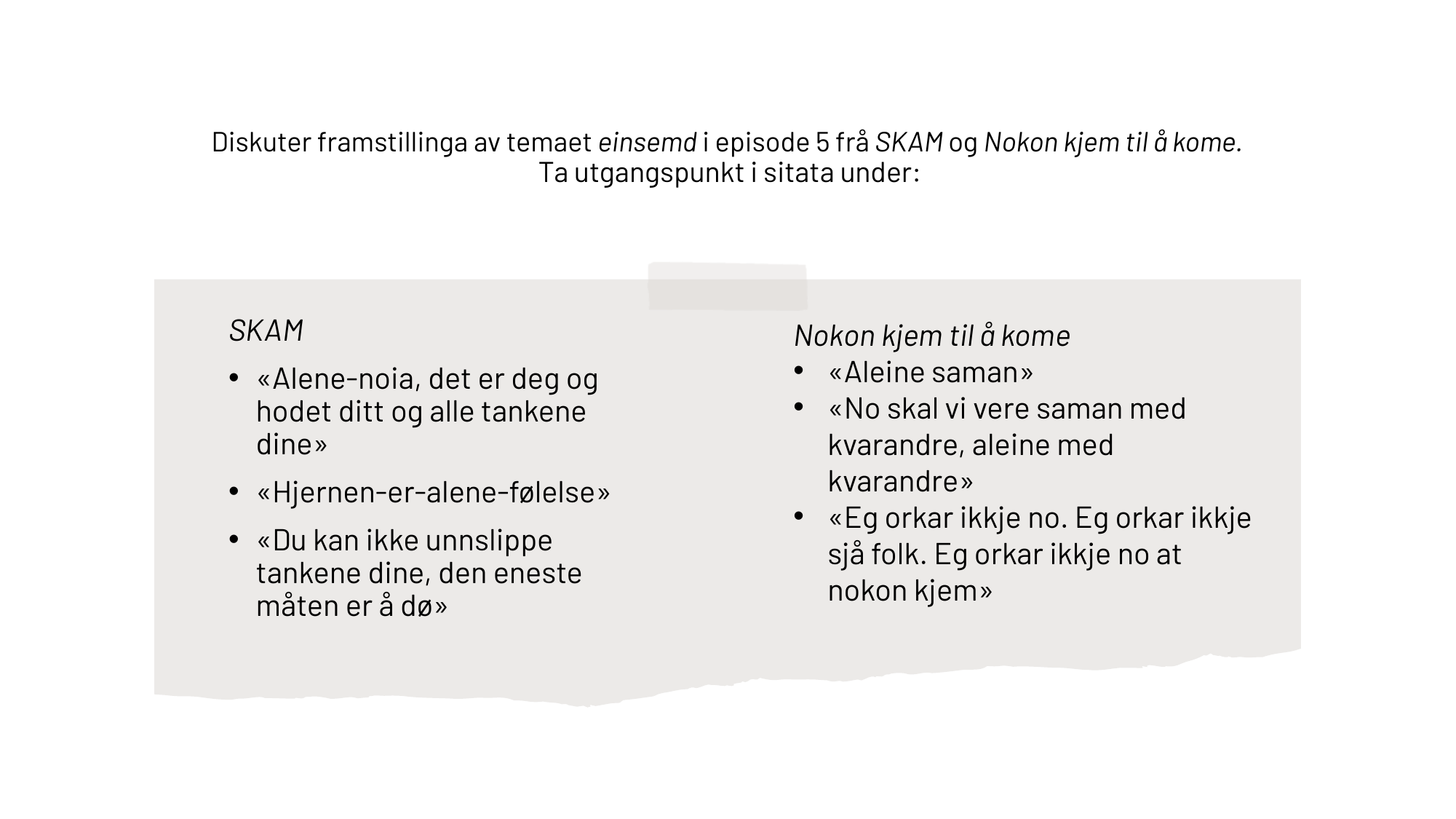

# Diskuter framstillinga av temaet einsemd i episode 5 frå SKAM og Nokon kjem til å kome. Ta utgangspunkt i sitata under:

​SKAM​
«Alene-noia, det er deg og hodet ditt og alle tankene dine»​
«Hjernen-er-alene-følelse»​
«Du kan ikke unnslippe tankene dine, den eneste måten er å dø»​

Nokon kjem til å kome ​
«Aleine saman»​
«No skal vi vere saman med kvarandre, aleine med kvarandre»​
«Eg orkar ikkje no. Eg orkar ikkje sjå folk. Eg orkar ikkje no at nokon kjem»​